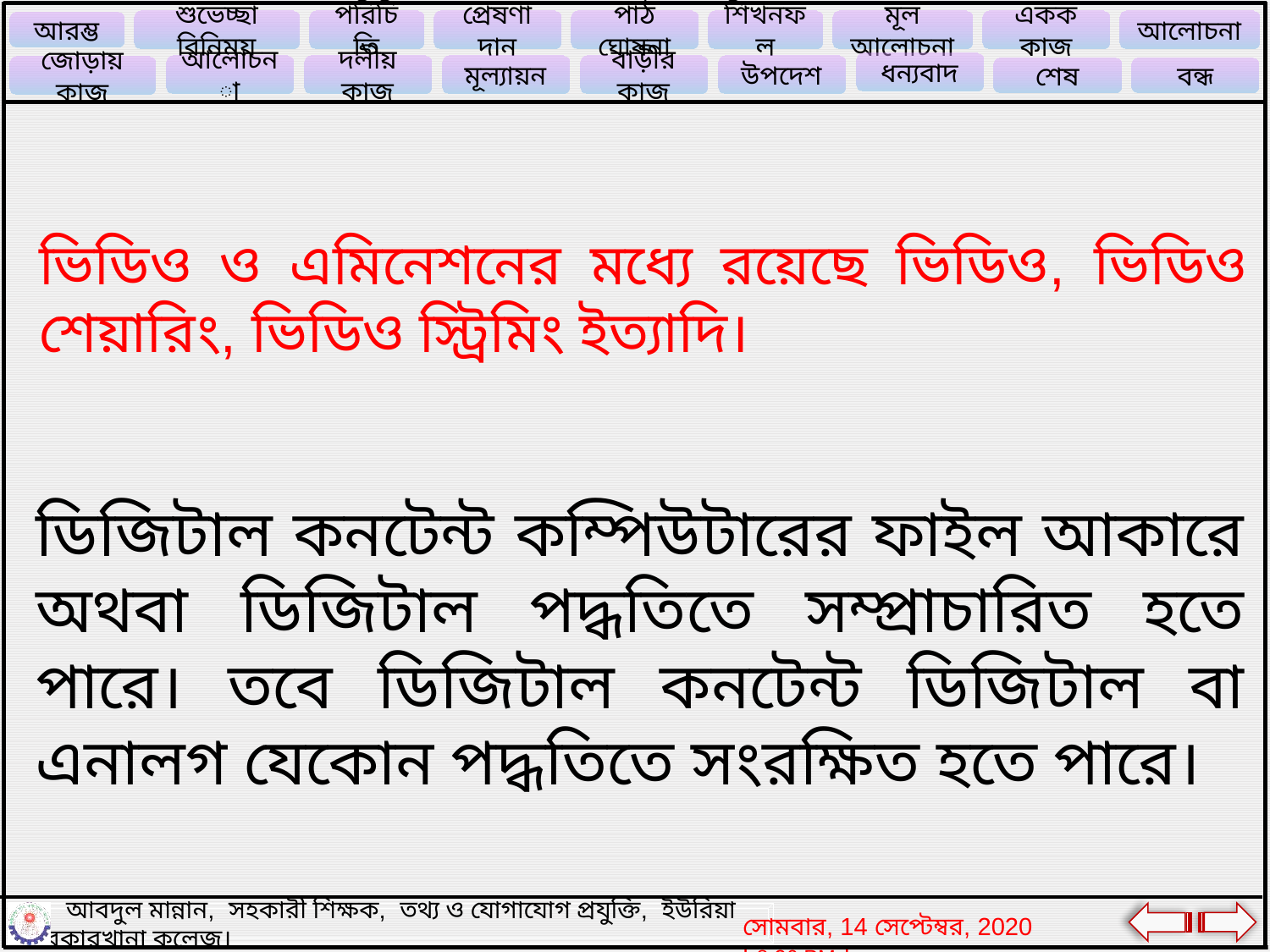

ভিডিও ও এমিনেশনের মধ্যে রয়েছে ভিডিও, ভিডিও শেয়ারিং, ভিডিও স্ট্রিমিং ইত্যাদি।
ডিজিটাল কনটেন্ট কম্পিউটারের ফাইল আকারে অথবা ডিজিটাল পদ্ধতিতে সম্প্রাচারিত হতে পারে। তবে ডিজিটাল কনটেন্ট ডিজিটাল বা এনালগ যেকোন পদ্ধতিতে সংরক্ষিত হতে পারে।